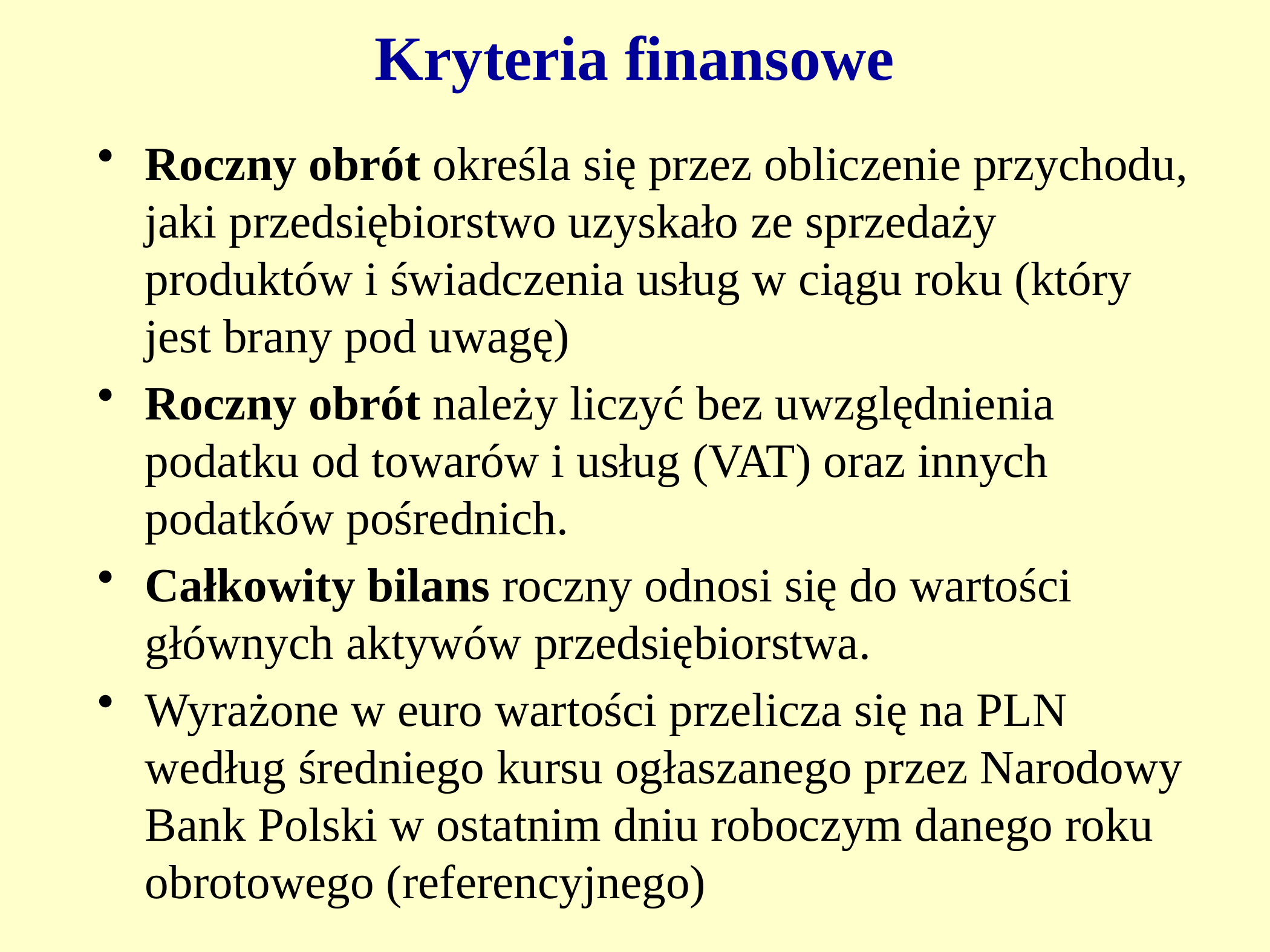

Kryteria finansowe
Roczny obrót określa się przez obliczenie przychodu, jaki przedsiębiorstwo uzyskało ze sprzedaży produktów i świadczenia usług w ciągu roku (który jest brany pod uwagę)
Roczny obrót należy liczyć bez uwzględnienia podatku od towarów i usług (VAT) oraz innych podatków pośrednich.
Całkowity bilans roczny odnosi się do wartości głównych aktywów przedsiębiorstwa.
Wyrażone w euro wartości przelicza się na PLN według średniego kursu ogłaszanego przez Narodowy Bank Polski w ostatnim dniu roboczym danego roku obrotowego (referencyjnego)